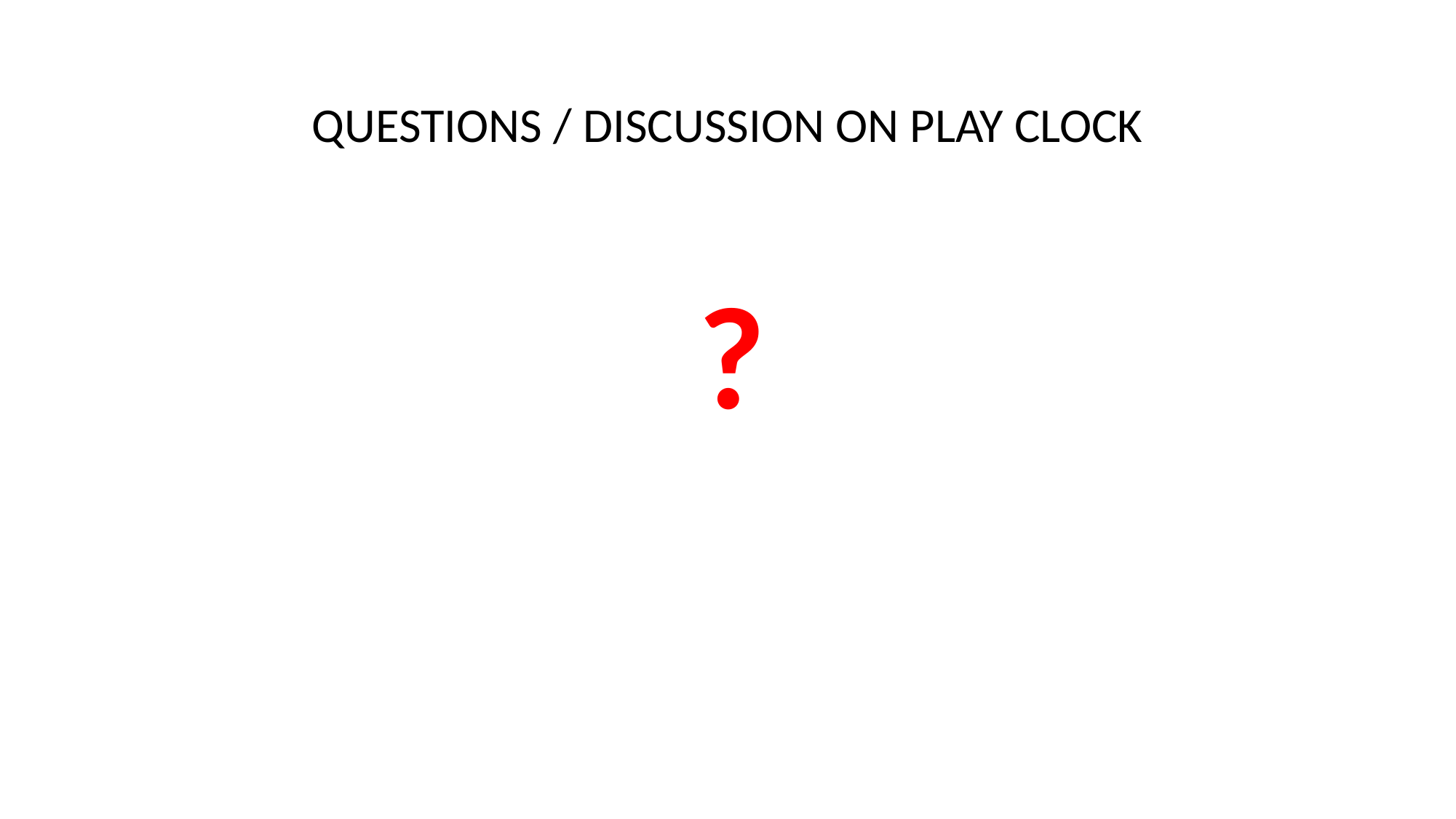

# QUESTIONS / DISCUSSION ON PLAY CLOCK
?